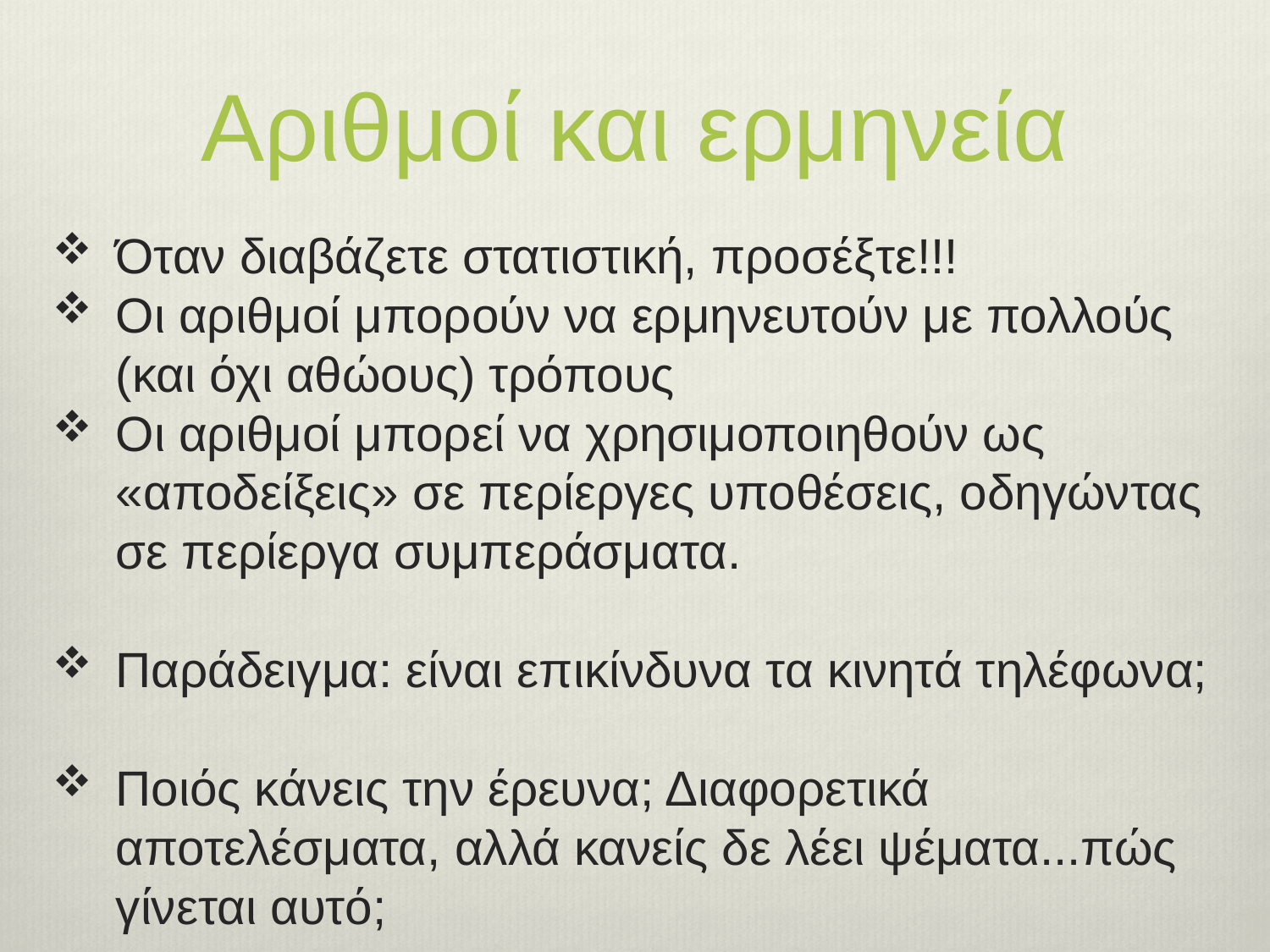

# Αριθμοί και ερμηνεία
Όταν διαβάζετε στατιστική, προσέξτε!!!
Οι αριθμοί μπορούν να ερμηνευτούν με πολλούς (και όχι αθώους) τρόπους
Οι αριθμοί μπορεί να χρησιμοποιηθούν ως «αποδείξεις» σε περίεργες υποθέσεις, οδηγώντας σε περίεργα συμπεράσματα.

Παράδειγμα: είναι επικίνδυνα τα κινητά τηλέφωνα;

Ποιός κάνεις την έρευνα; Διαφορετικά αποτελέσματα, αλλά κανείς δε λέει ψέματα...πώς γίνεται αυτό;